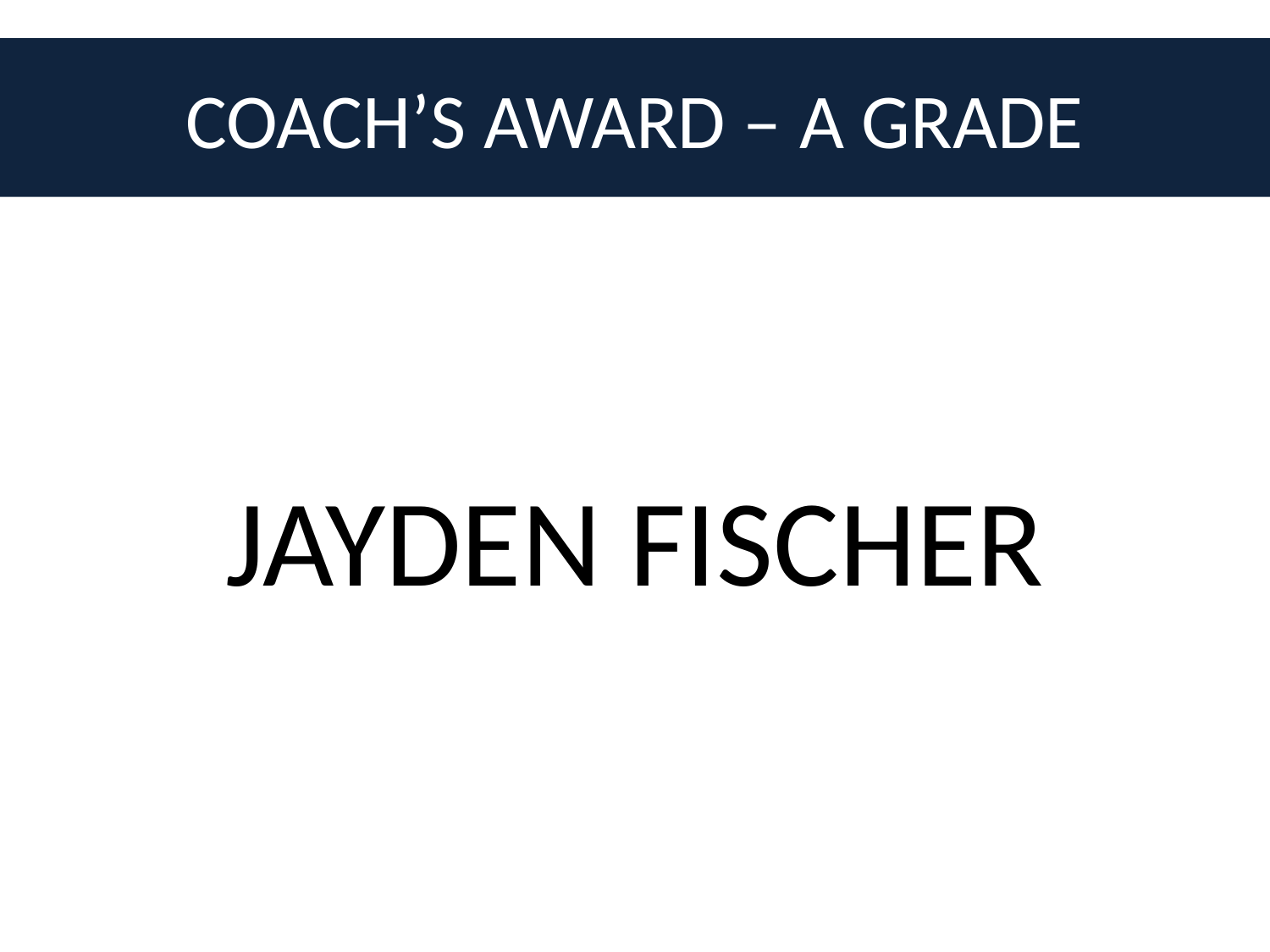

# COACH’S AWARD – A GRADE
JAYDEN FISCHER